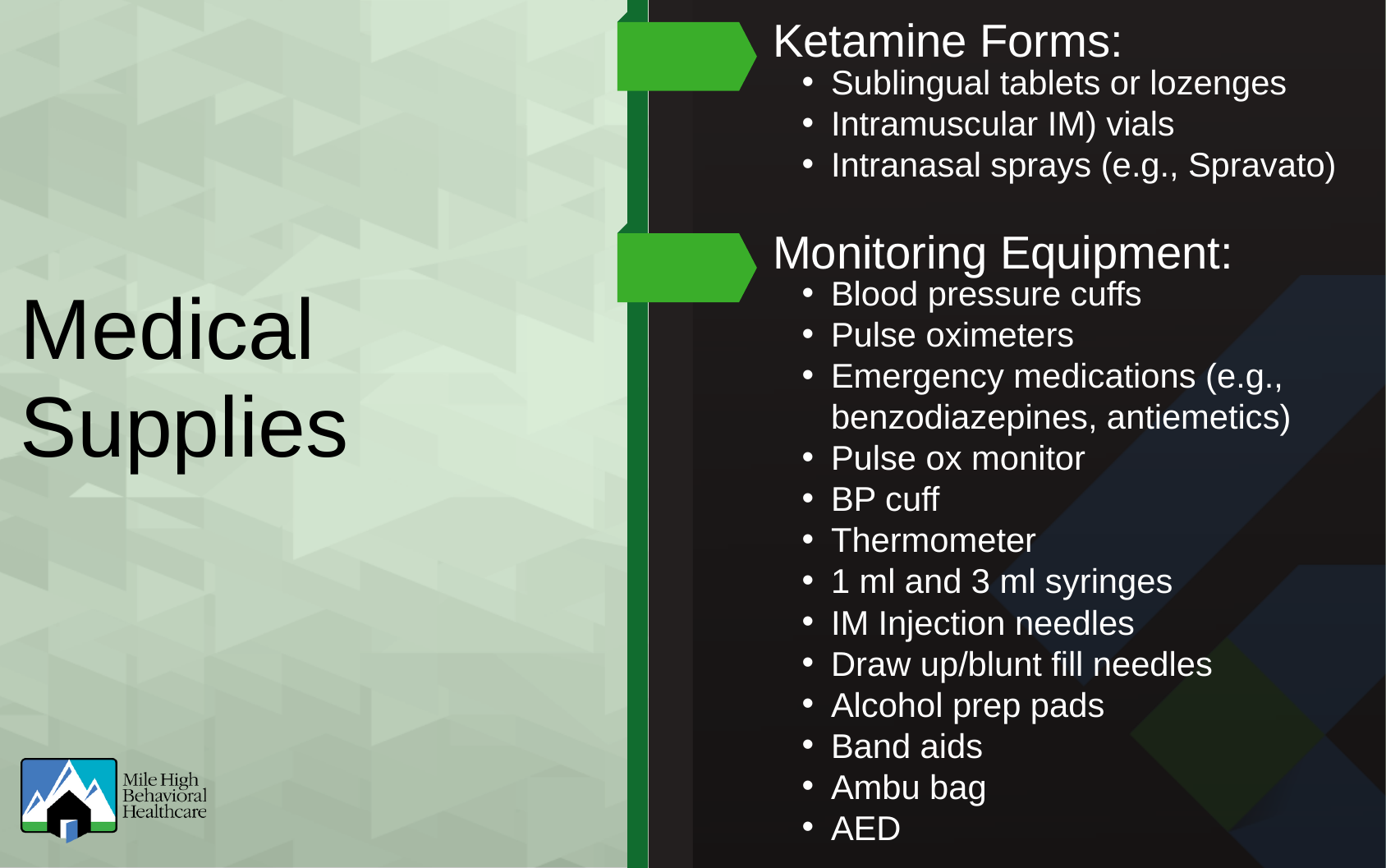

Ketamine Forms:

Sublingual tablets or lozenges
Intramuscular IM) vials
Intranasal sprays (e.g., Spravato)

Monitoring Equipment:
Blood pressure cuffs
Pulse oximeters
Emergency medications (e.g., benzodiazepines, antiemetics)
Pulse ox monitor
BP cuff
Thermometer
1 ml and 3 ml syringes
IM Injection needles
Draw up/blunt fill needles
Alcohol prep pads
Band aids
Ambu bag
AED

Medical Supplies